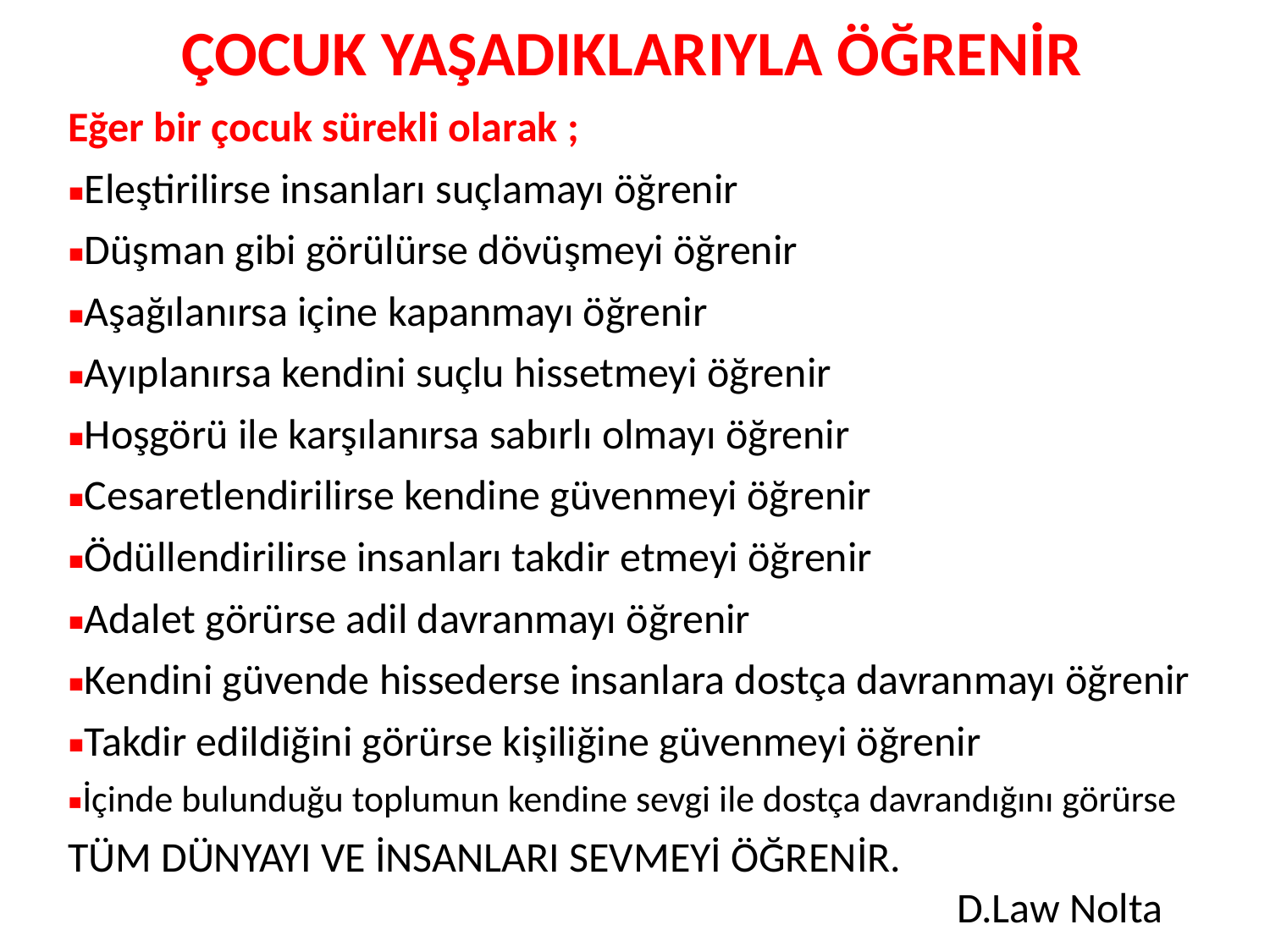

ÇOCUK YAŞADIKLARIYLA ÖĞRENİR
Eğer bir çocuk sürekli olarak ;
Eleştirilirse insanları suçlamayı öğrenir
Düşman gibi görülürse dövüşmeyi öğrenir
Aşağılanırsa içine kapanmayı öğrenir
Ayıplanırsa kendini suçlu hissetmeyi öğrenir
Hoşgörü ile karşılanırsa sabırlı olmayı öğrenir
Cesaretlendirilirse kendine güvenmeyi öğrenir
Ödüllendirilirse insanları takdir etmeyi öğrenir
Adalet görürse adil davranmayı öğrenir
Kendini güvende hissederse insanlara dostça davranmayı öğrenir
Takdir edildiğini görürse kişiliğine güvenmeyi öğrenir
İçinde bulunduğu toplumun kendine sevgi ile dostça davrandığını görürse
TÜM DÜNYAYI VE İNSANLARI SEVMEYİ ÖĞRENİR.
							D.Law Nolta